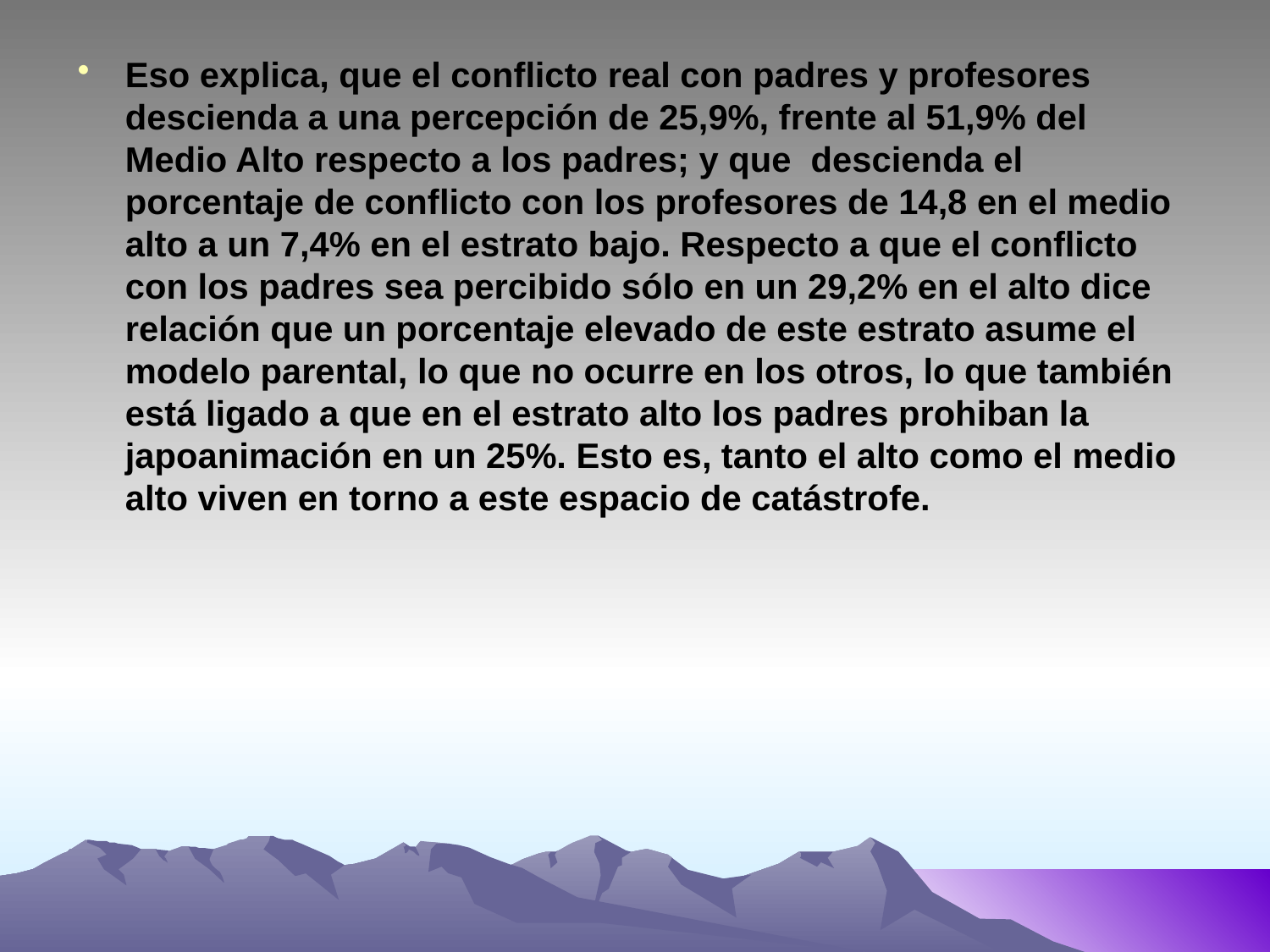

Eso explica, que el conflicto real con padres y profesores descienda a una percepción de 25,9%, frente al 51,9% del Medio Alto respecto a los padres; y que  descienda el porcentaje de conflicto con los profesores de 14,8 en el medio alto a un 7,4% en el estrato bajo. Respecto a que el conflicto con los padres sea percibido sólo en un 29,2% en el alto dice relación que un porcentaje elevado de este estrato asume el modelo parental, lo que no ocurre en los otros, lo que también está ligado a que en el estrato alto los padres prohiban la japoanimación en un 25%. Esto es, tanto el alto como el medio alto viven en torno a este espacio de catástrofe.